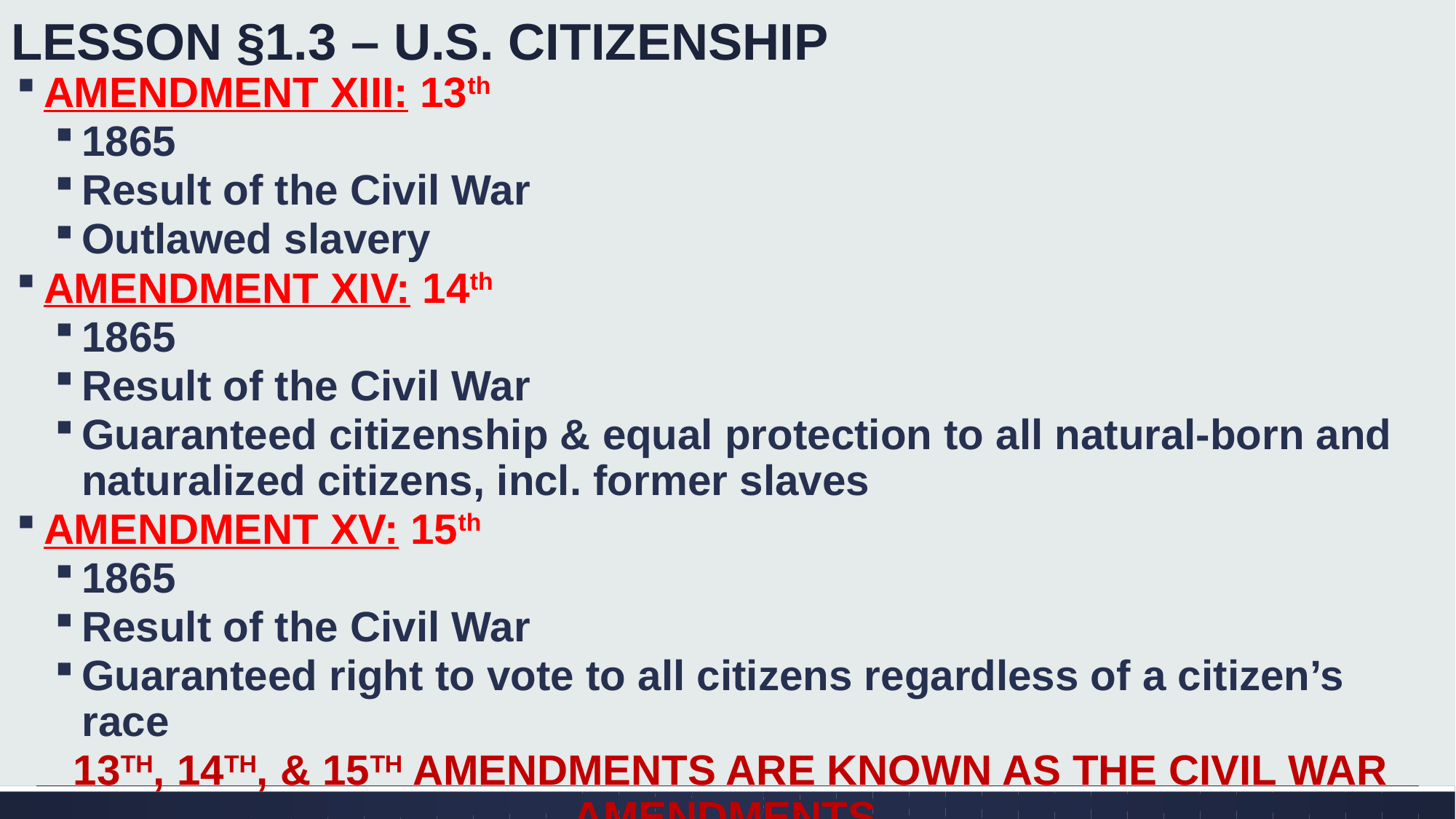

# LESSON §1.3 – U.S. CITIZENSHIP
AMENDMENT XIII: 13th
1865
Result of the Civil War
Outlawed slavery
AMENDMENT XIV: 14th
1865
Result of the Civil War
Guaranteed citizenship & equal protection to all natural-born and naturalized citizens, incl. former slaves
AMENDMENT XV: 15th
1865
Result of the Civil War
Guaranteed right to vote to all citizens regardless of a citizen’s race
13TH, 14TH, & 15TH AMENDMENTS ARE KNOWN AS THE CIVIL WAR AMENDMENTS